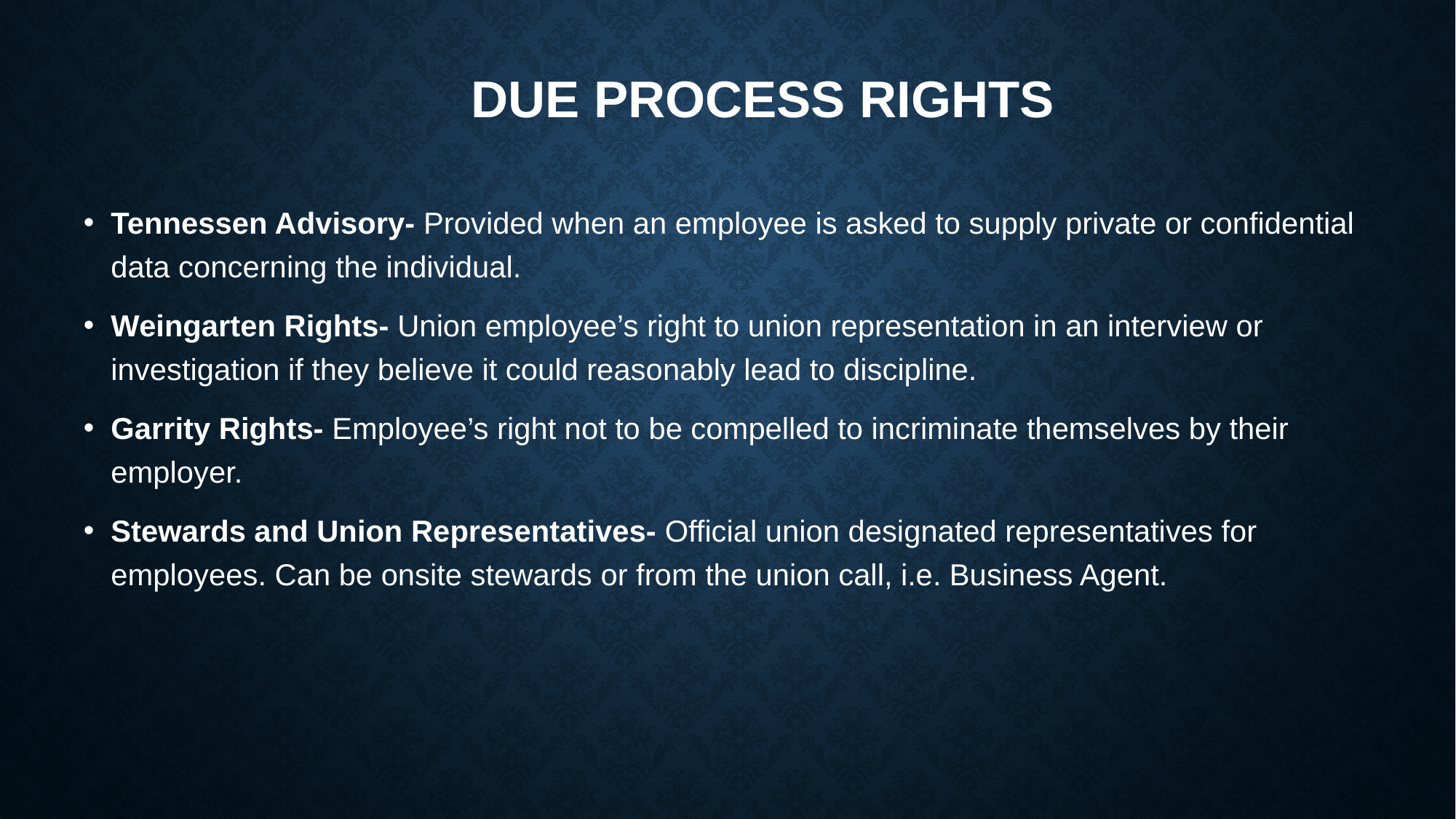

# Due Process Rights
Tennessen Advisory- Provided when an employee is asked to supply private or confidential data concerning the individual.
Weingarten Rights- Union employee’s right to union representation in an interview or investigation if they believe it could reasonably lead to discipline.
Garrity Rights- Employee’s right not to be compelled to incriminate themselves by their employer.
Stewards and Union Representatives- Official union designated representatives for employees. Can be onsite stewards or from the union call, i.e. Business Agent.